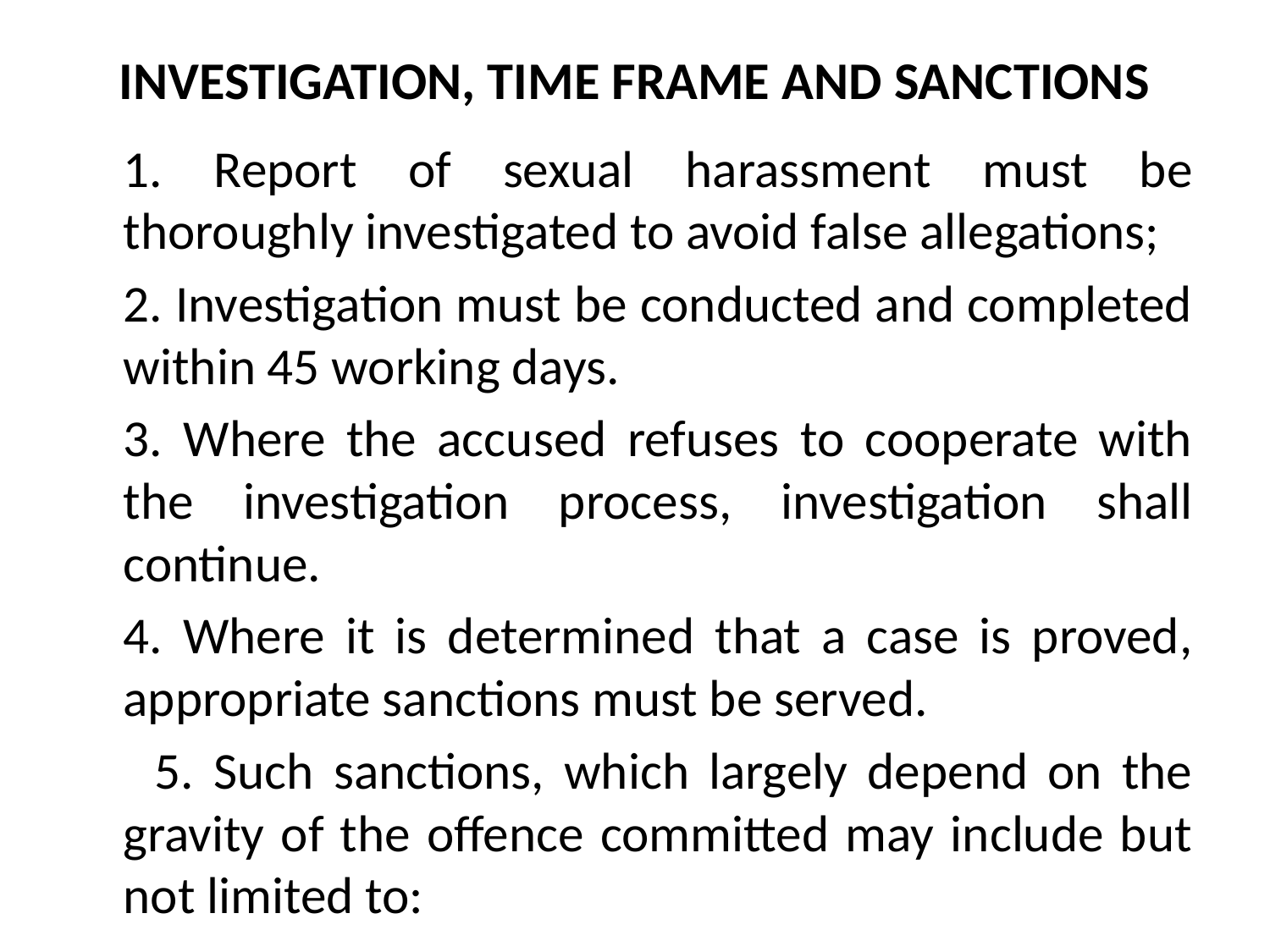

# INVESTIGATION, TIME FRAME AND SANCTIONS
	1. Report of sexual harassment must be thoroughly investigated to avoid false allegations;
	2. Investigation must be conducted and completed within 45 working days.
	3. Where the accused refuses to cooperate with the investigation process, investigation shall continue.
	4. Where it is determined that a case is proved, appropriate sanctions must be served.
    5. Such sanctions, which largely depend on the gravity of the offence committed may include but not limited to: